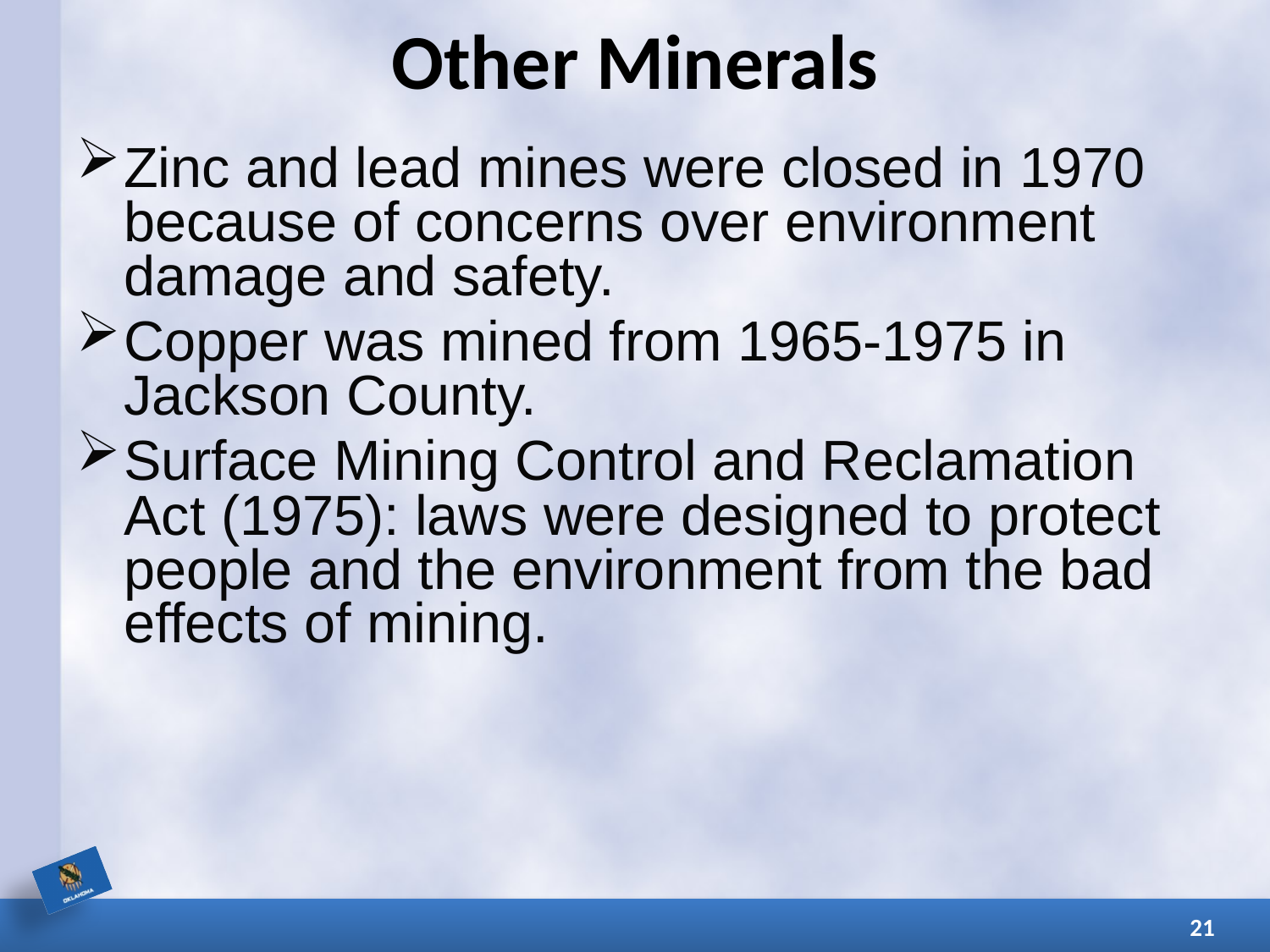

# Other Minerals
Zinc and lead mines were closed in 1970 because of concerns over environment damage and safety.
Copper was mined from 1965-1975 in Jackson County.
Surface Mining Control and Reclamation Act (1975): laws were designed to protect people and the environment from the bad effects of mining.
21